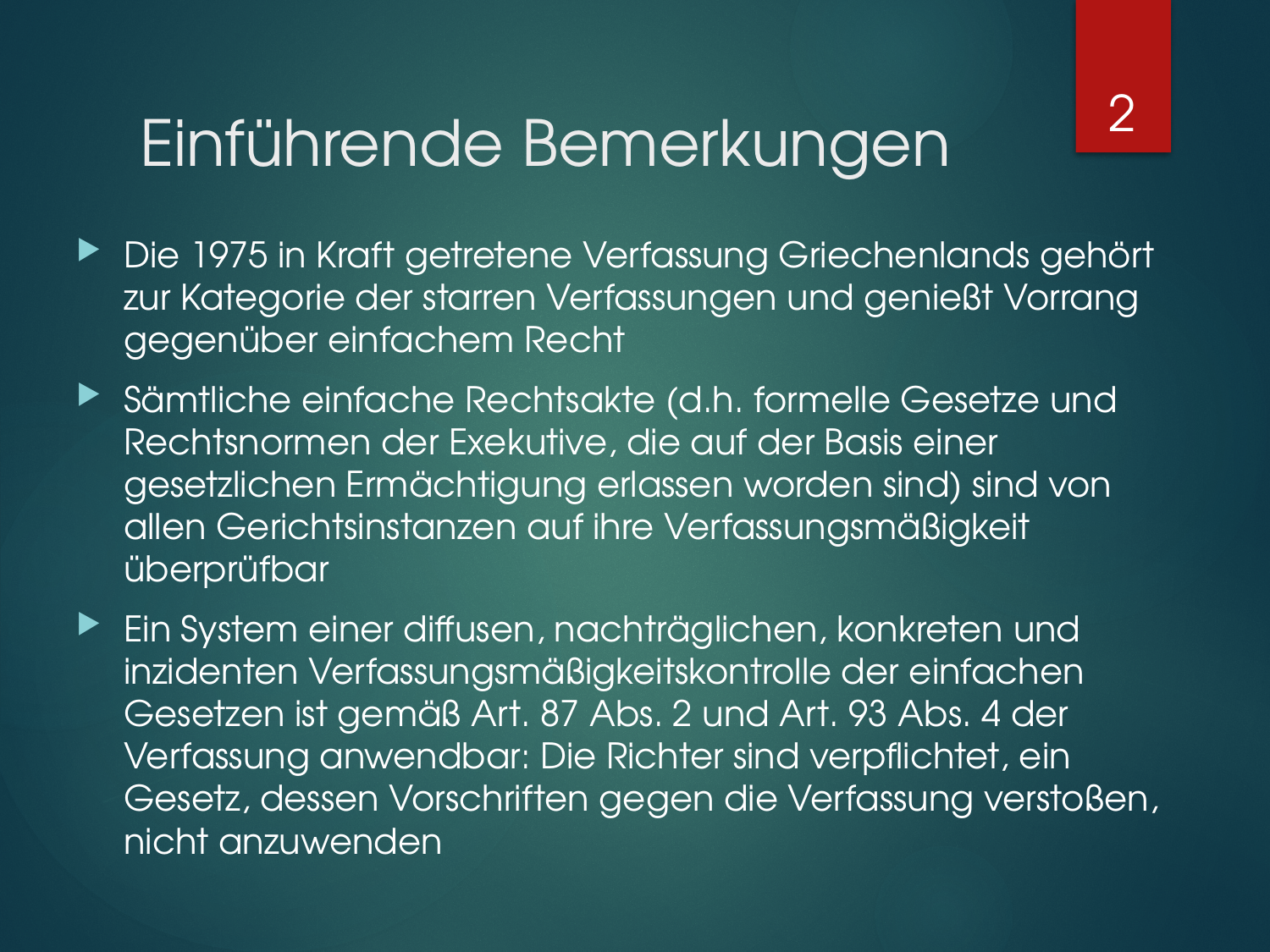

2
# Einführende Bemerkungen
Die 1975 in Kraft getretene Verfassung Griechenlands gehört zur Kategorie der starren Verfassungen und genießt Vorrang gegenüber einfachem Recht
Sämtliche einfache Rechtsakte (d.h. formelle Gesetze und Rechtsnormen der Exekutive, die auf der Basis einer gesetzlichen Ermächtigung erlassen worden sind) sind von allen Gerichtsinstanzen auf ihre Verfassungsmäßigkeit überprüfbar
Ein System einer diffusen, nachträglichen, konkreten und inzidenten Verfassungsmäßigkeitskontrolle der einfachen Gesetzen ist gemäß Art. 87 Abs. 2 und Art. 93 Abs. 4 der Verfassung anwendbar: Die Richter sind verpflichtet, ein Gesetz, dessen Vorschriften gegen die Verfassung verstoßen, nicht anzuwenden